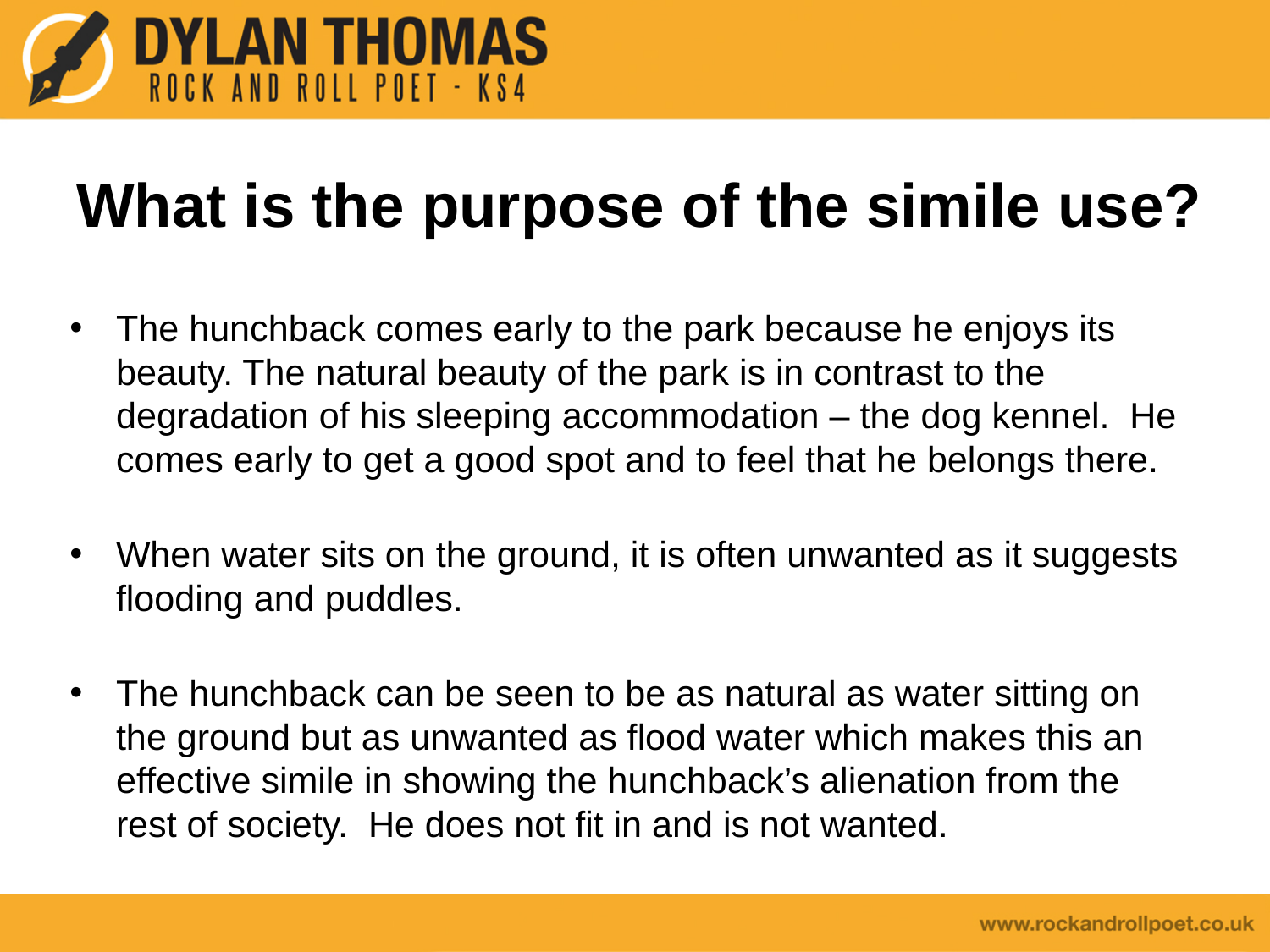

# What is the purpose of the simile use?
The hunchback comes early to the park because he enjoys its beauty. The natural beauty of the park is in contrast to the degradation of his sleeping accommodation – the dog kennel.  He comes early to get a good spot and to feel that he belongs there.
When water sits on the ground, it is often unwanted as it suggests flooding and puddles.
The hunchback can be seen to be as natural as water sitting on the ground but as unwanted as flood water which makes this an effective simile in showing the hunchback’s alienation from the rest of society.  He does not fit in and is not wanted.